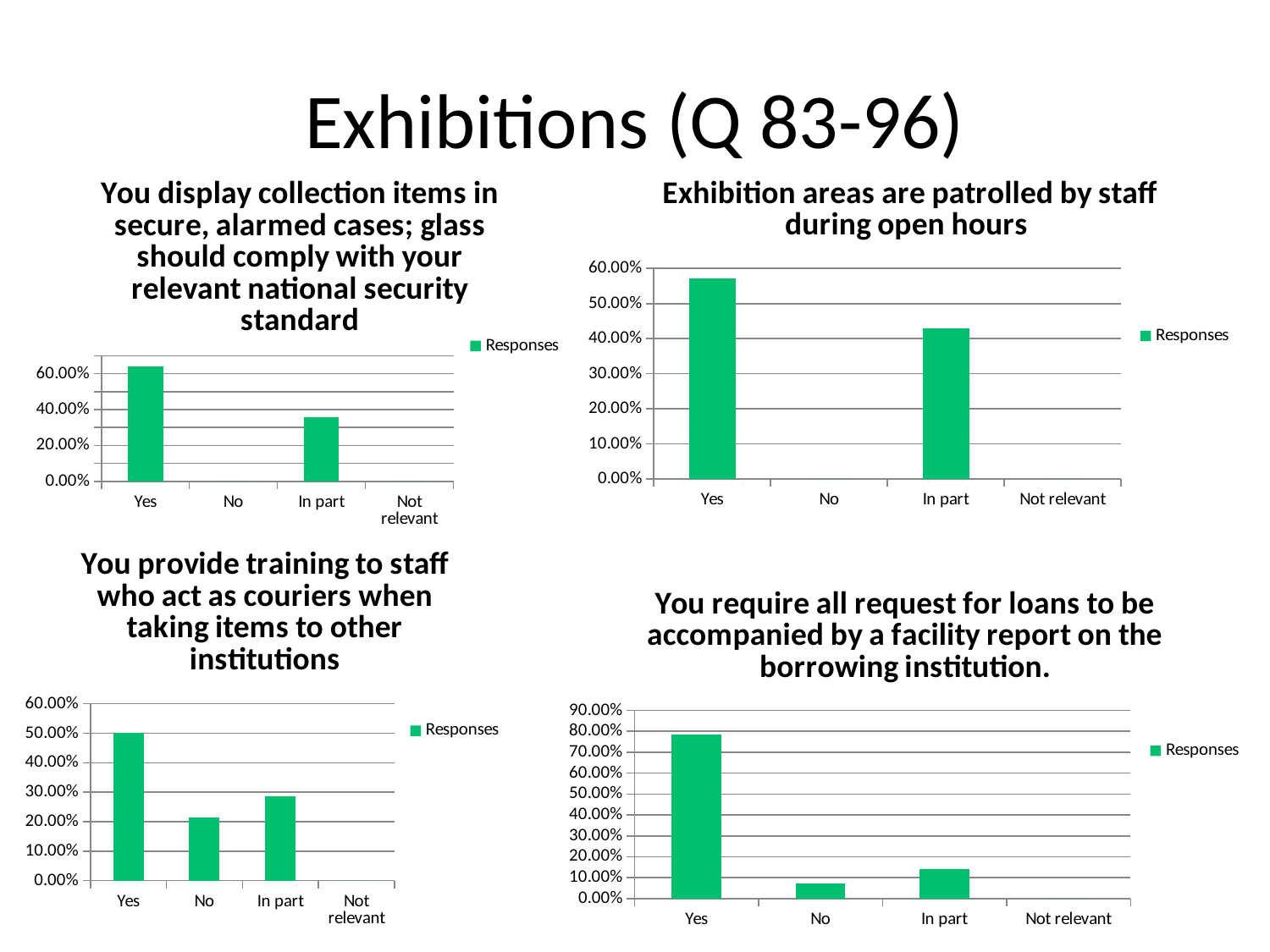

# Exhibitions (Q 83-96)

### Chart: You display collection items in secure, alarmed cases; glass should comply with your relevant national security standard

| Category | Responses |
|---|---|
| Yes | 0.6429000000000004 |
| No | 0.0 |
| In part | 0.3571000000000001 |
| Not relevant | 0.0 |

### Chart: Exhibition areas are patrolled by staff during open hours

| Category | Responses |
|---|---|
| Yes | 0.5714 |
| No | 0.0 |
| In part | 0.42860000000000015 |
| Not relevant | 0.0 |

### Chart: You provide training to staff who act as couriers when taking items to other institutions

| Category | Responses |
|---|---|
| Yes | 0.5 |
| No | 0.21430000000000007 |
| In part | 0.2857 |
| Not relevant | 0.0 |

### Chart: You require all request for loans to be accompanied by a facility report on the borrowing institution.

| Category | Responses |
|---|---|
| Yes | 0.7857 |
| No | 0.07139999999999999 |
| In part | 0.14290000000000008 |
| Not relevant | 0.0 |